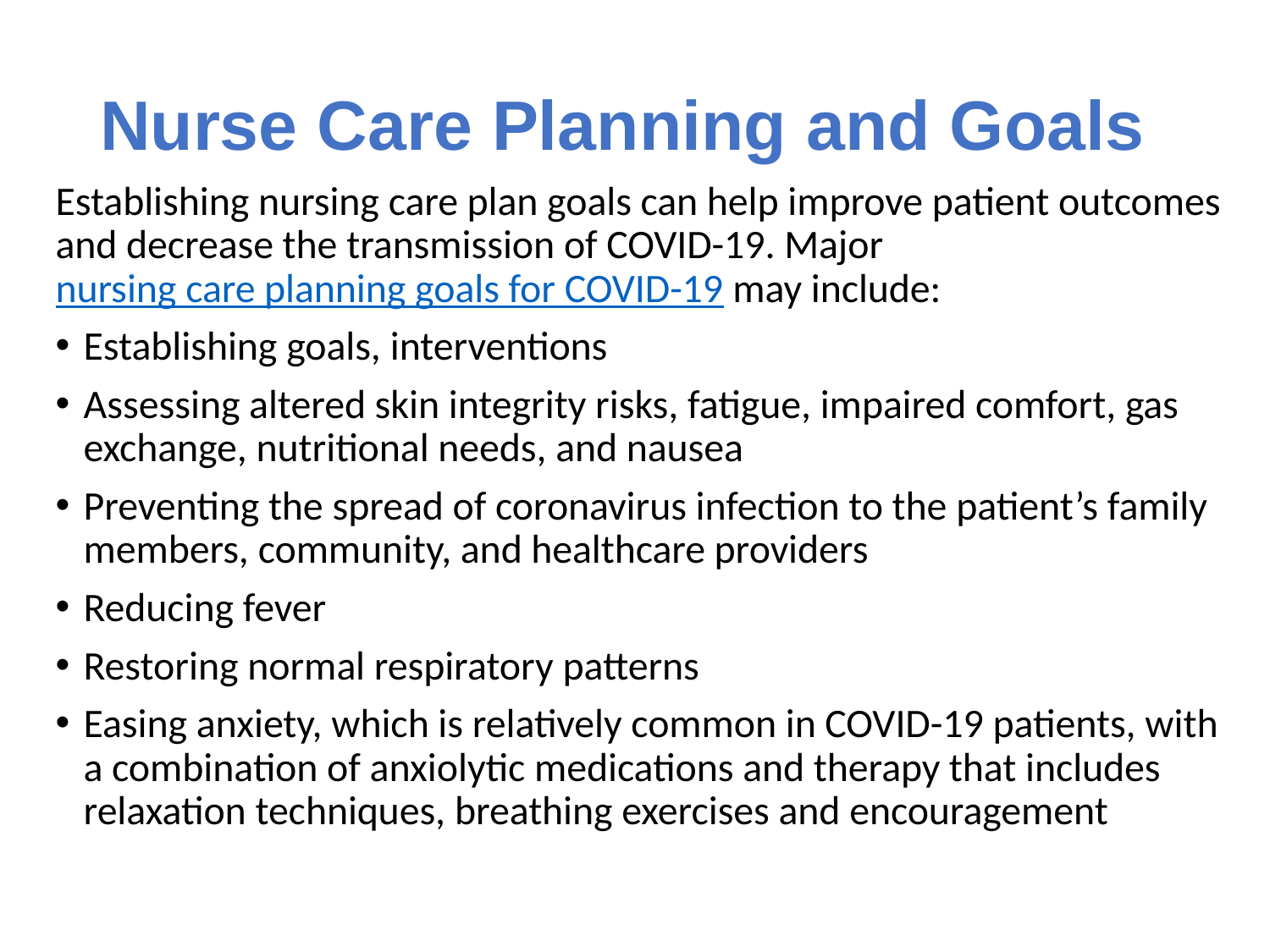

# Nurse Care Planning and Goals
Establishing nursing care plan goals can help improve patient outcomes and decrease the transmission of COVID-19. Major nursing care planning goals for COVID-19 may include:
Establishing goals, interventions
Assessing altered skin integrity risks, fatigue, impaired comfort, gas exchange, nutritional needs, and nausea
Preventing the spread of coronavirus infection to the patient’s family members, community, and healthcare providers
Reducing fever
Restoring normal respiratory patterns
Easing anxiety, which is relatively common in COVID-19 patients, with a combination of anxiolytic medications and therapy that includes relaxation techniques, breathing exercises and encouragement